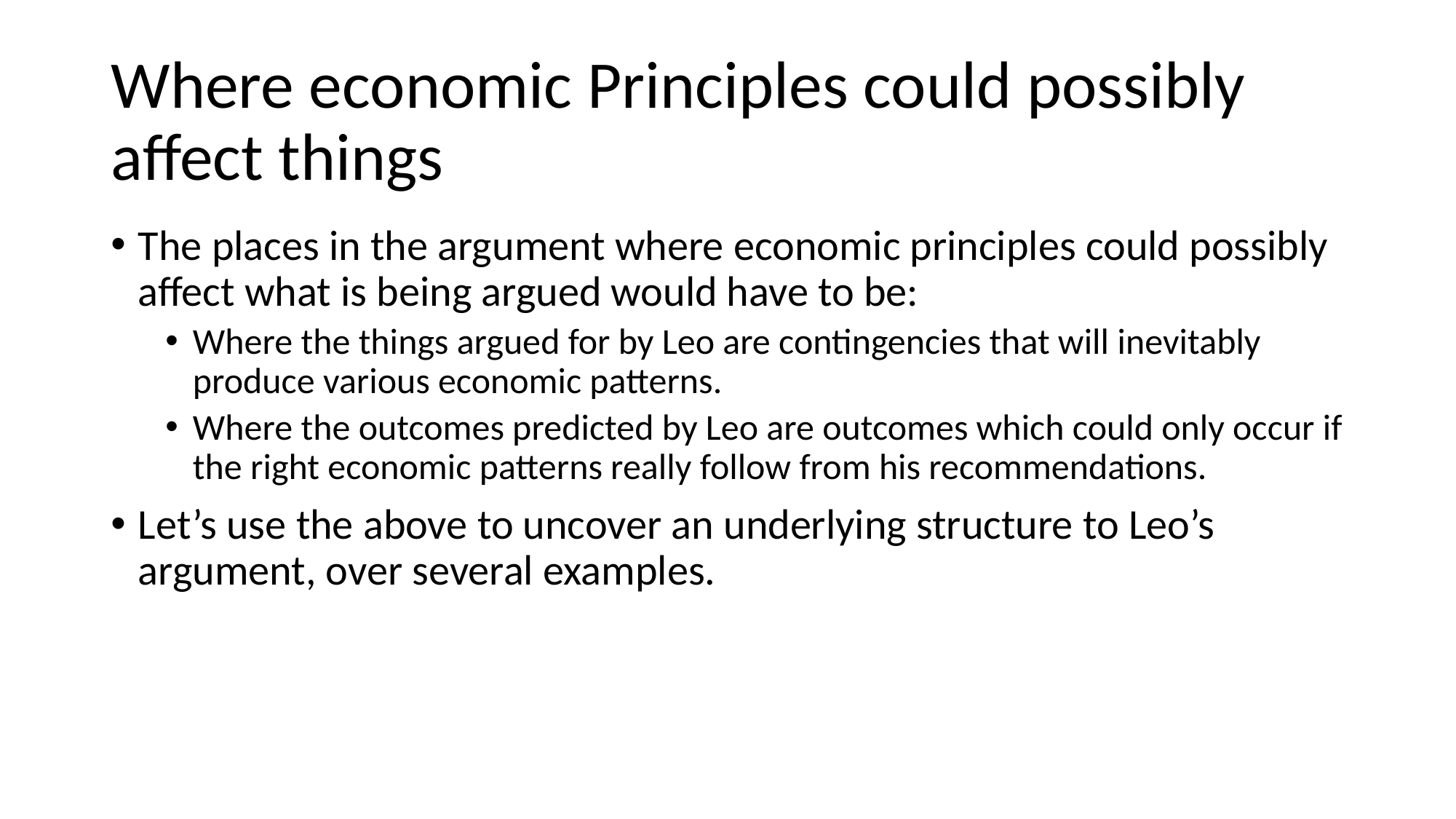

# Where economic Principles could possibly affect things
The places in the argument where economic principles could possibly affect what is being argued would have to be:
Where the things argued for by Leo are contingencies that will inevitably produce various economic patterns.
Where the outcomes predicted by Leo are outcomes which could only occur if the right economic patterns really follow from his recommendations.
Let’s use the above to uncover an underlying structure to Leo’s argument, over several examples.